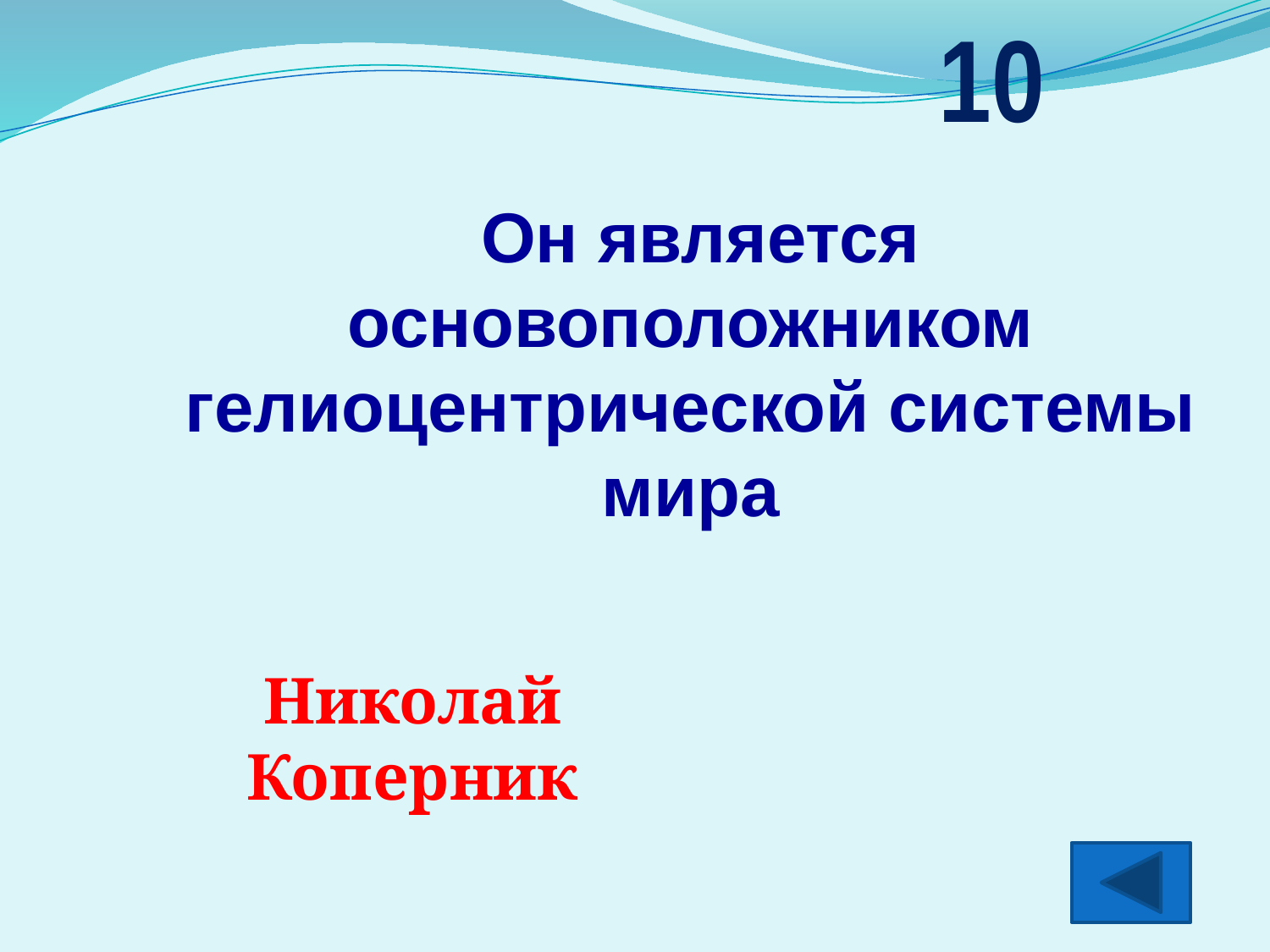

10
 Он является основоположником гелиоцентрической системы мира
Николай Коперник